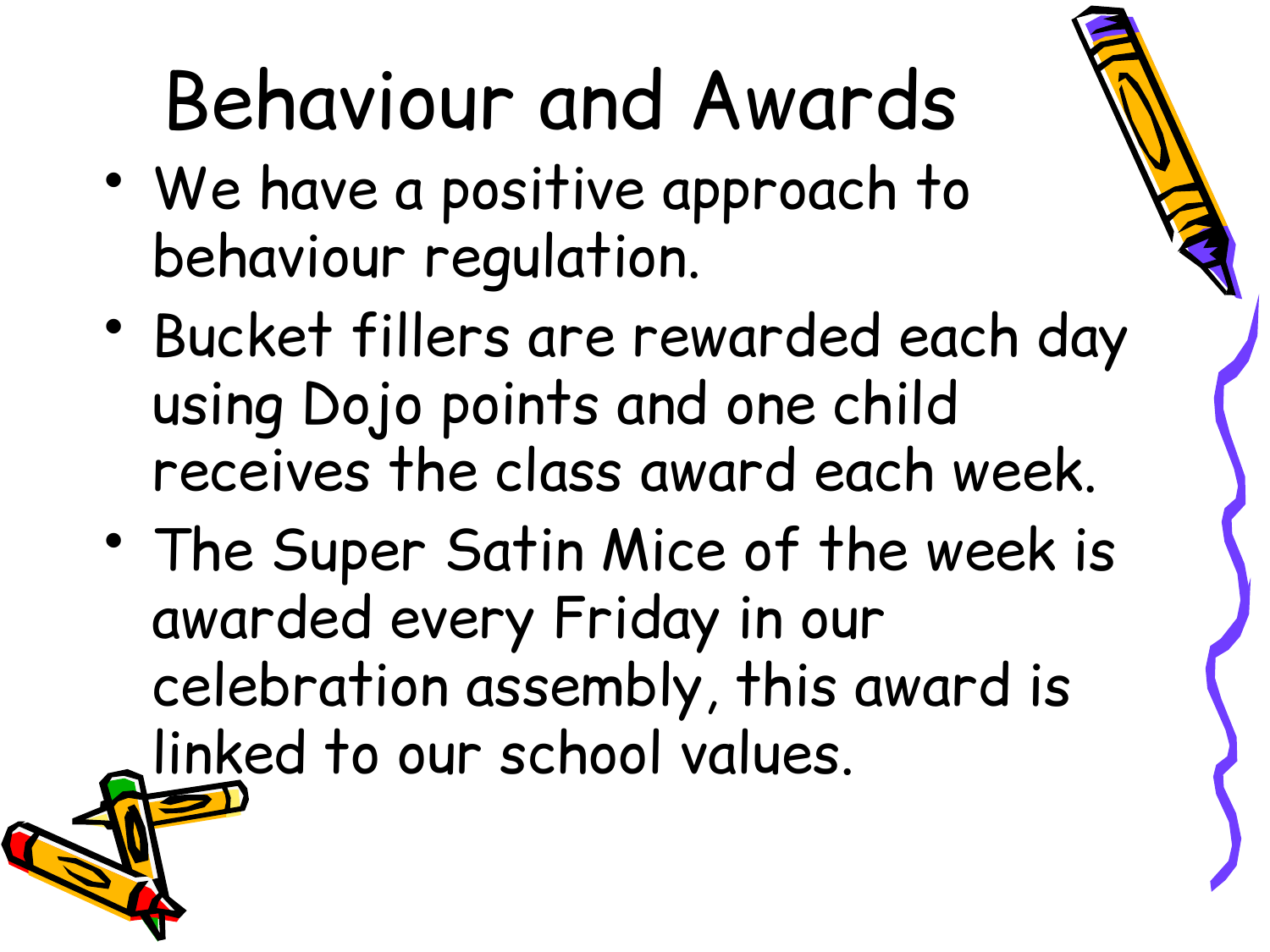

# Behaviour and Awards
We have a positive approach to behaviour regulation.
Bucket fillers are rewarded each day using Dojo points and one child receives the class award each week.
The Super Satin Mice of the week is awarded every Friday in our celebration assembly, this award is linked to our school values.